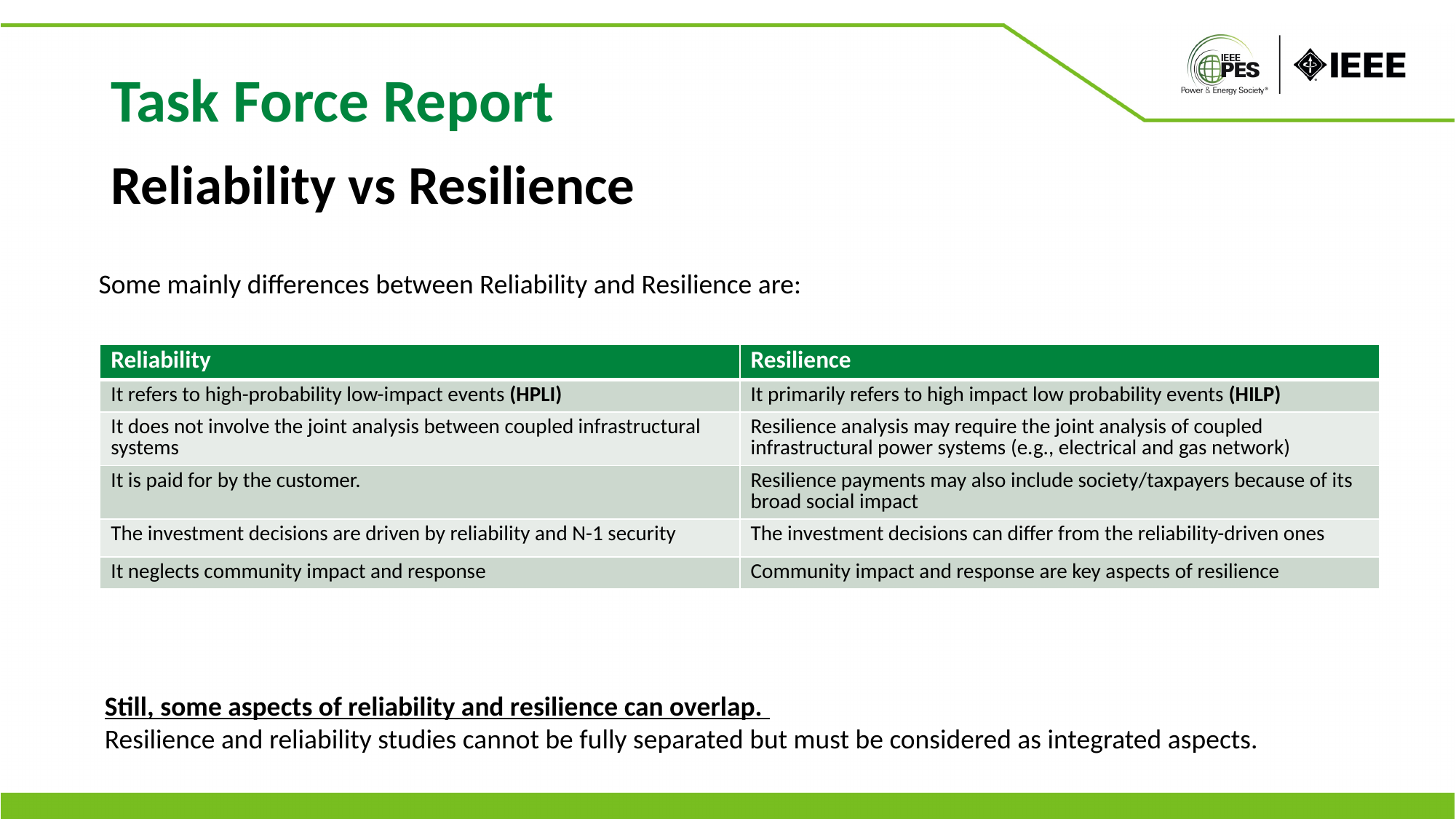

Task Force Report

Reliability vs Resilience

Some mainly differences between Reliability and Resilience are:

| Reliability | Resilience |
| --- | --- |
| It refers to high-probability low-impact events (HPLI) | It primarily refers to high impact low probability events (HILP) |
| It does not involve the joint analysis between coupled infrastructural systems | Resilience analysis may require the joint analysis of coupled infrastructural power systems (e.g., electrical and gas network) |
| It is paid for by the customer. | Resilience payments may also include society/taxpayers because of its broad social impact |
| The investment decisions are driven by reliability and N-1 security | The investment decisions can differ from the reliability-driven ones |
| It neglects community impact and response | Community impact and response are key aspects of resilience |

Still, some aspects of reliability and resilience can overlap.
Resilience and reliability studies cannot be fully separated but must be considered as integrated aspects.